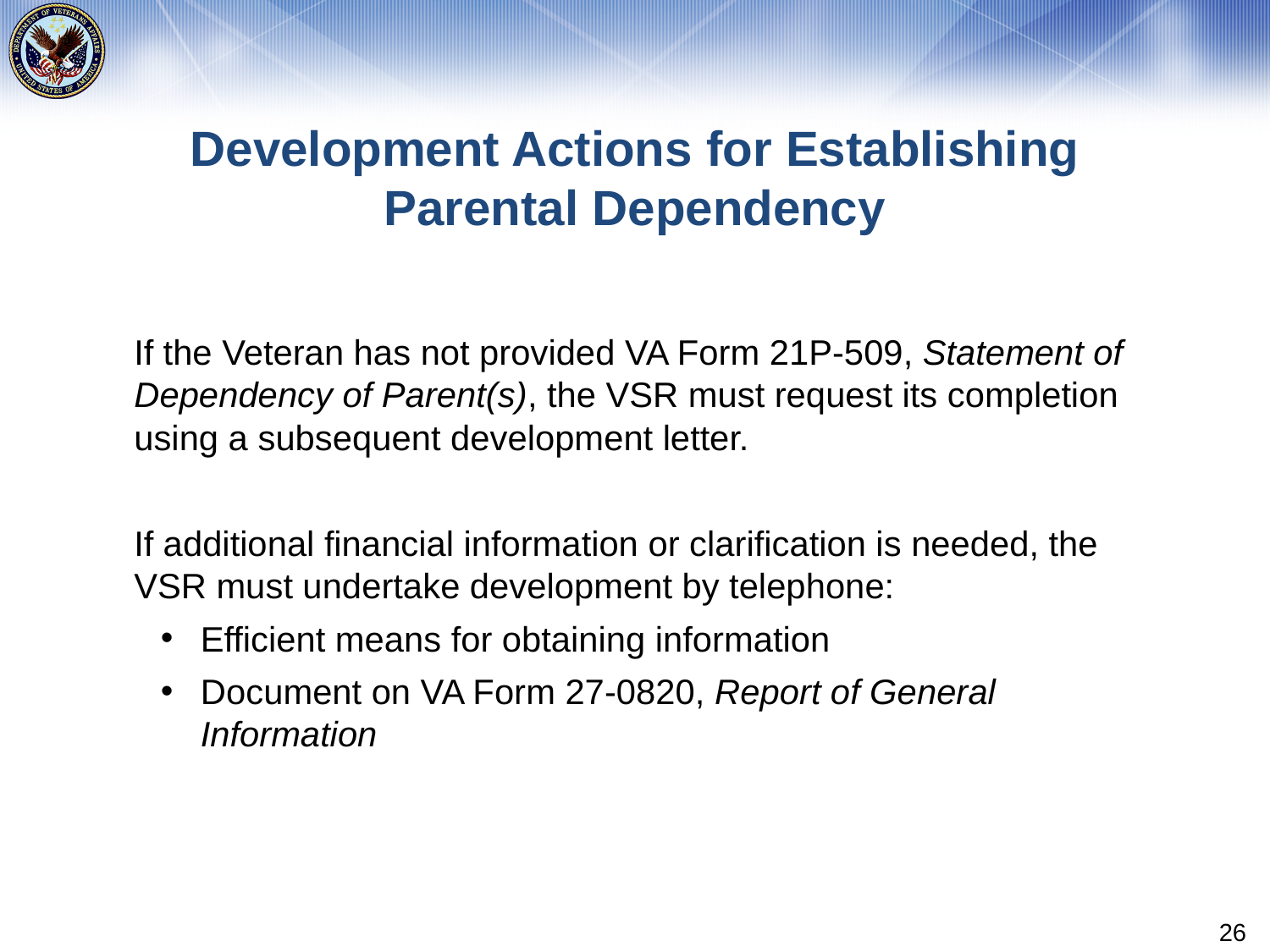

# Development Actions for Establishing Parental Dependency

If the Veteran has not provided VA Form 21P-509, Statement of Dependency of Parent(s), the VSR must request its completion using a subsequent development letter.

If additional financial information or clarification is needed, the VSR must undertake development by telephone:
Efficient means for obtaining information
Document on VA Form 27-0820, Report of General Information
26